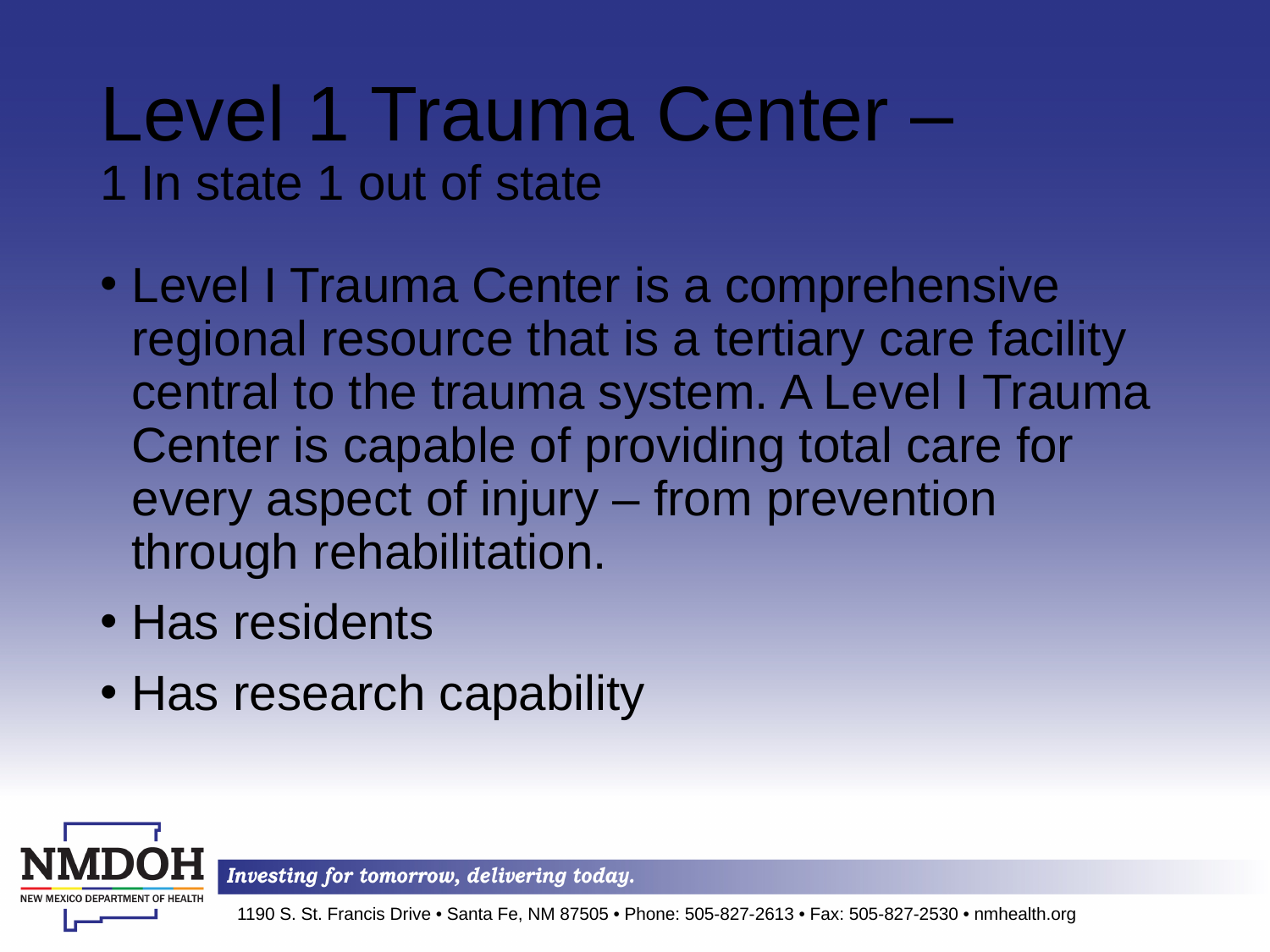

# Level 1 Trauma Center – 1 In state 1 out of state
Level I Trauma Center is a comprehensive regional resource that is a tertiary care facility central to the trauma system. A Level I Trauma Center is capable of providing total care for every aspect of injury – from prevention through rehabilitation.
Has residents
Has research capability